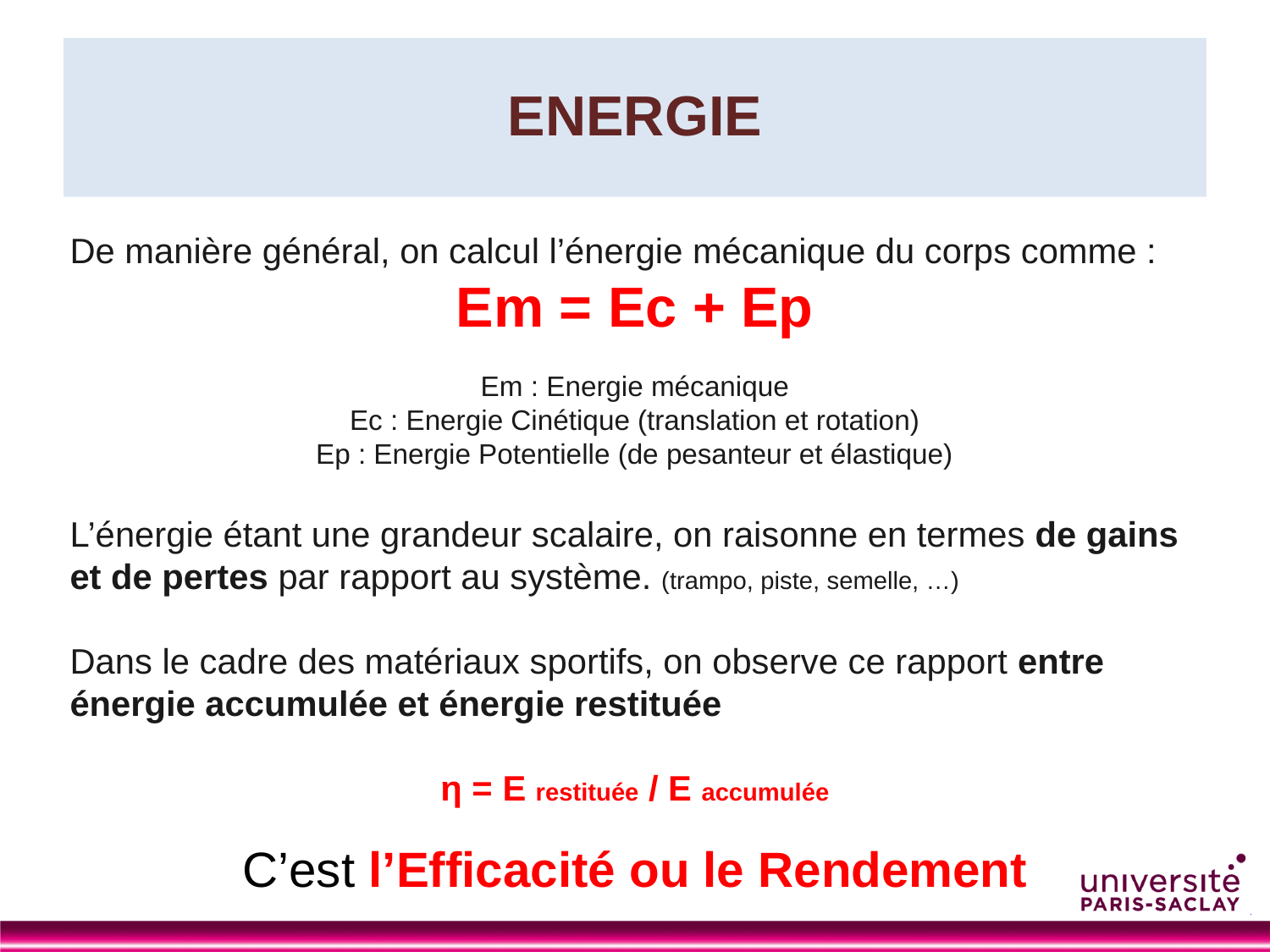

# ENERGIE
De manière général, on calcul l’énergie mécanique du corps comme :
Em = Ec + Ep

Em : Energie mécanique
Ec : Energie Cinétique (translation et rotation)
Ep : Energie Potentielle (de pesanteur et élastique)

L’énergie étant une grandeur scalaire, on raisonne en termes de gains et de pertes par rapport au système. (trampo, piste, semelle, …)

Dans le cadre des matériaux sportifs, on observe ce rapport entre énergie accumulée et énergie restituée

η = E restituée / E accumulée

C’est l’Efficacité ou le Rendement